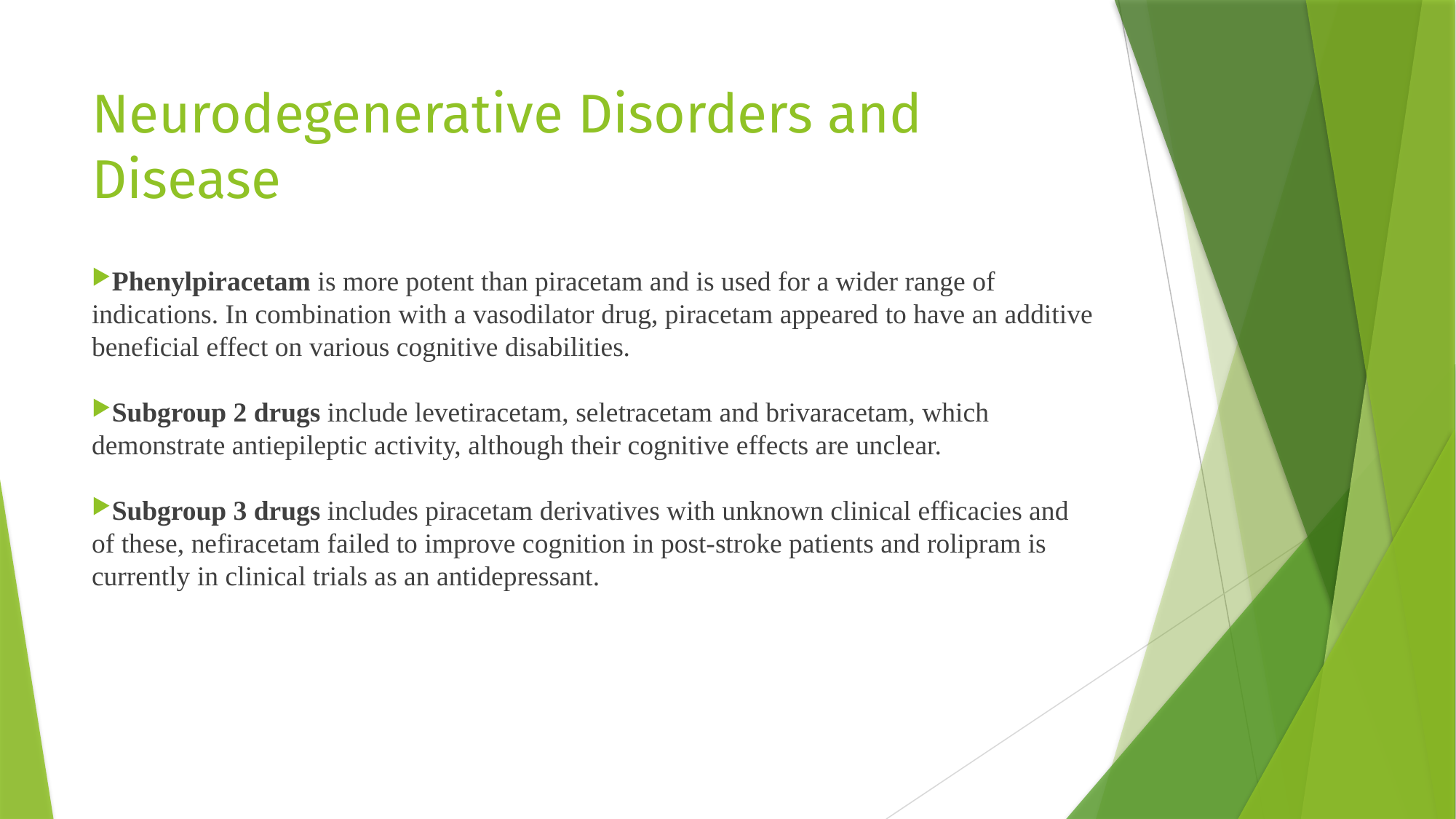

# Neurodegenerative Disorders and Disease
Phenylpiracetam is more potent than piracetam and is used for a wider range of indications. In combination with a vasodilator drug, piracetam appeared to have an additive beneficial effect on various cognitive disabilities.

Subgroup 2 drugs include levetiracetam, seletracetam and brivaracetam, which demonstrate antiepileptic activity, although their cognitive effects are unclear.

Subgroup 3 drugs includes piracetam derivatives with unknown clinical efficacies and of these, nefiracetam failed to improve cognition in post-stroke patients and rolipram is currently in clinical trials as an antidepressant.